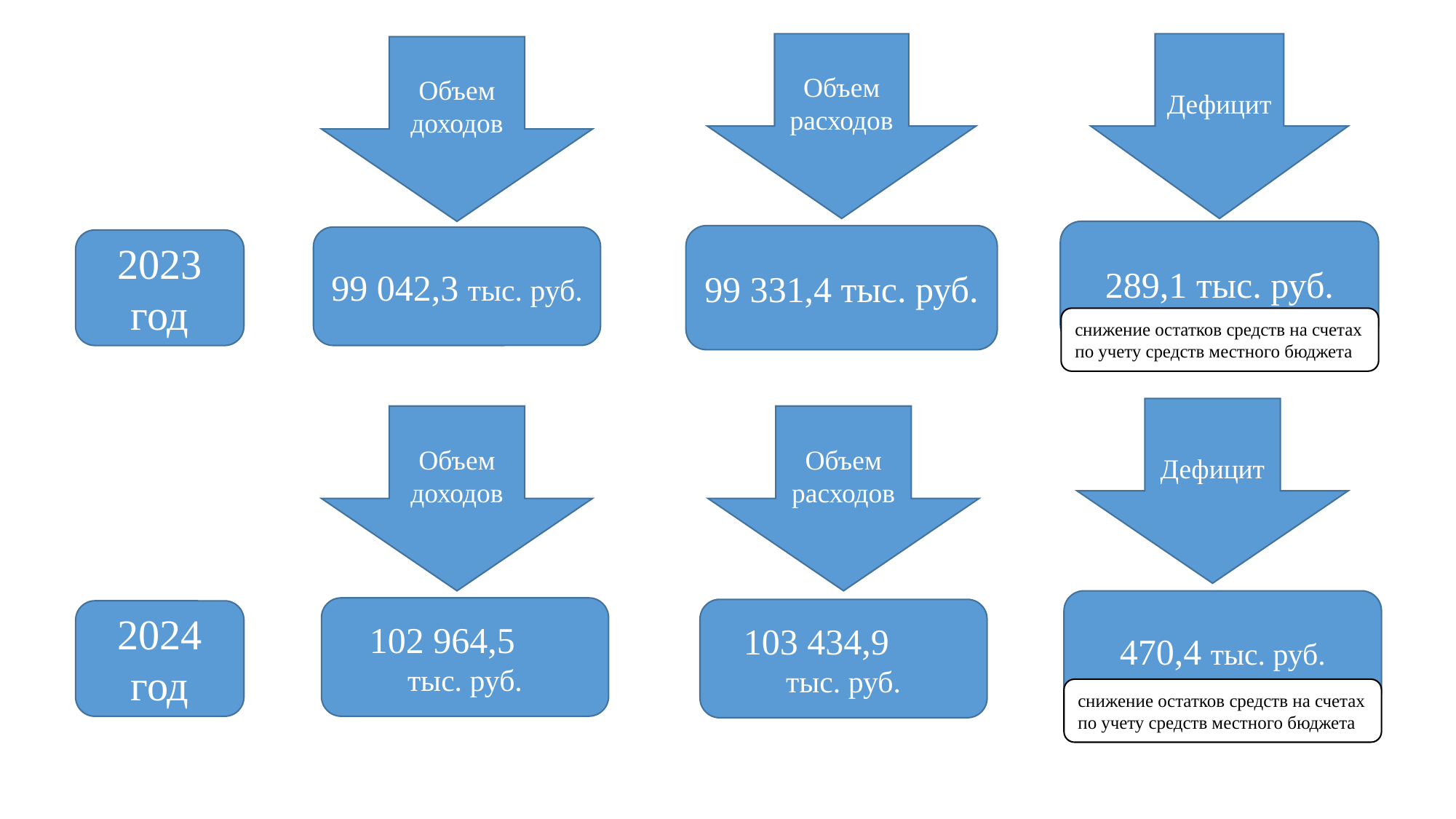

Объем расходов
Дефицит
Объем доходов
289,1 тыс. руб.
99 331,4 тыс. руб.
99 042,3 тыс. руб.
2023 год
снижение остатков средств на счетах по учету средств местного бюджета
Дефицит
Объем доходов
Объем расходов
470,4 тыс. руб.
102 964,5      тыс. руб.
103 434,9       тыс. руб.
2024 год
снижение остатков средств на счетах по учету средств местного бюджета